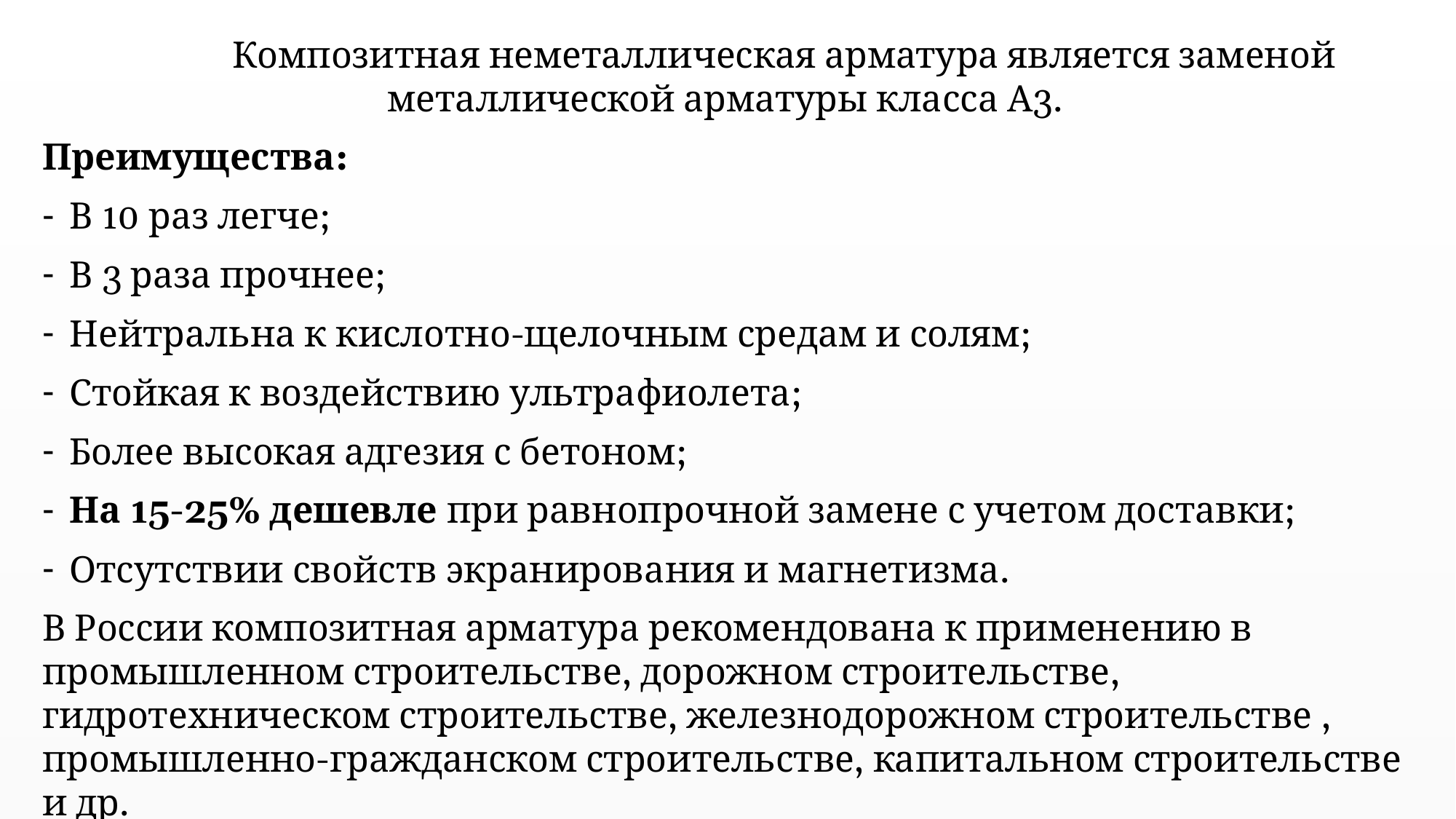

Композитная неметаллическая арматура является заменой металлической арматуры класса А3.
Преимущества:
В 10 раз легче;
В 3 раза прочнее;
Нейтральна к кислотно-щелочным средам и солям;
Стойкая к воздействию ультрафиолета;
Более высокая адгезия с бетоном;
На 15-25% дешевле при равнопрочной замене с учетом доставки;
Отсутствии свойств экранирования и магнетизма.
В России композитная арматура рекомендована к применению в промышленном строительстве, дорожном строительстве, гидротехническом строительстве, железнодорожном строительстве , промышленно-гражданском строительстве, капитальном строительстве и др.